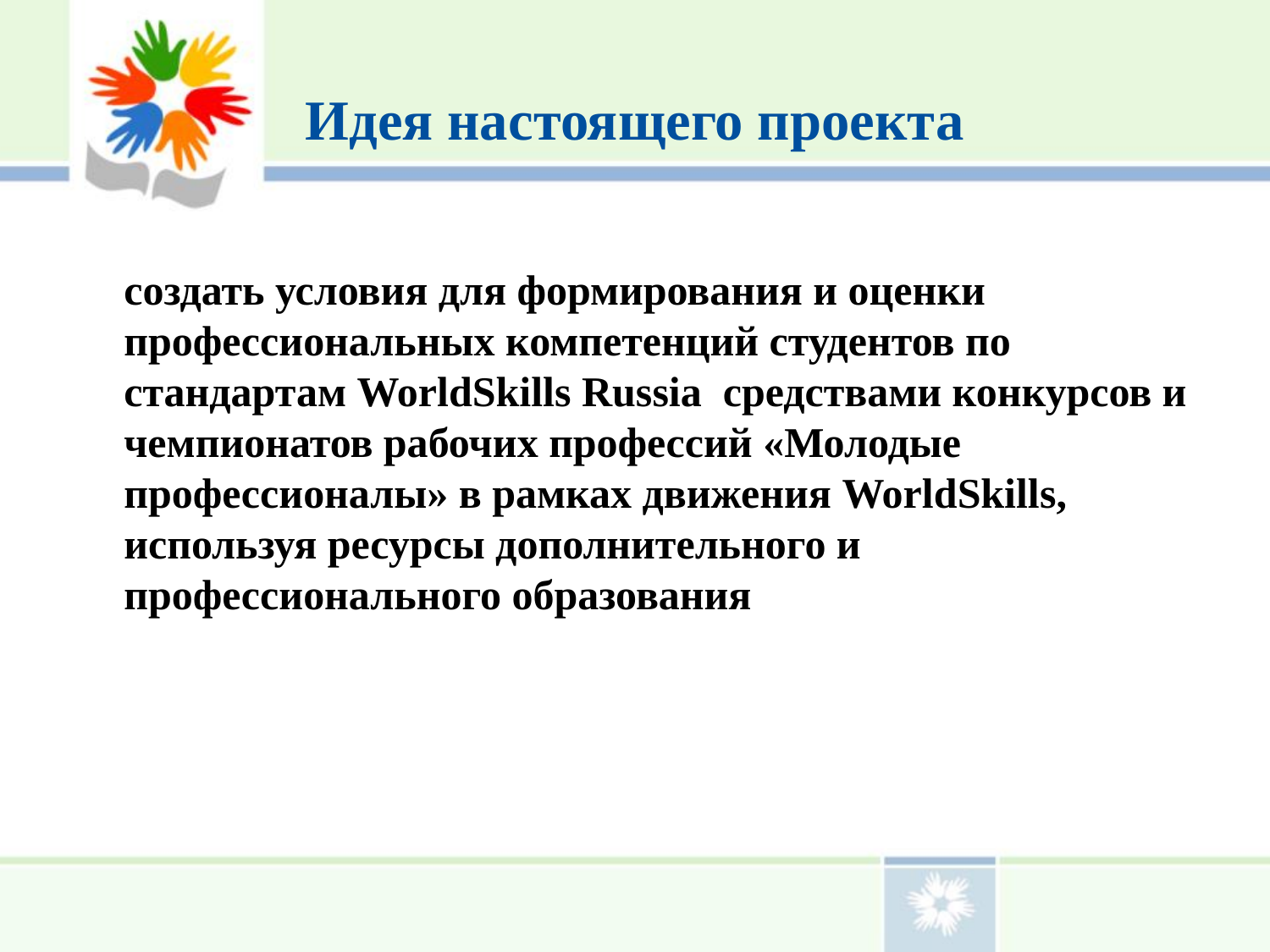

# Идея настоящего проекта
     создать условия для формирования и оценки профессиональных компетенций студентов по стандартам WorldSkills Russia  средствами конкурсов и чемпионатов рабочих профессий «Молодые профессионалы» в рамках движения WorldSkills, используя ресурсы дополнительного и профессионального образования